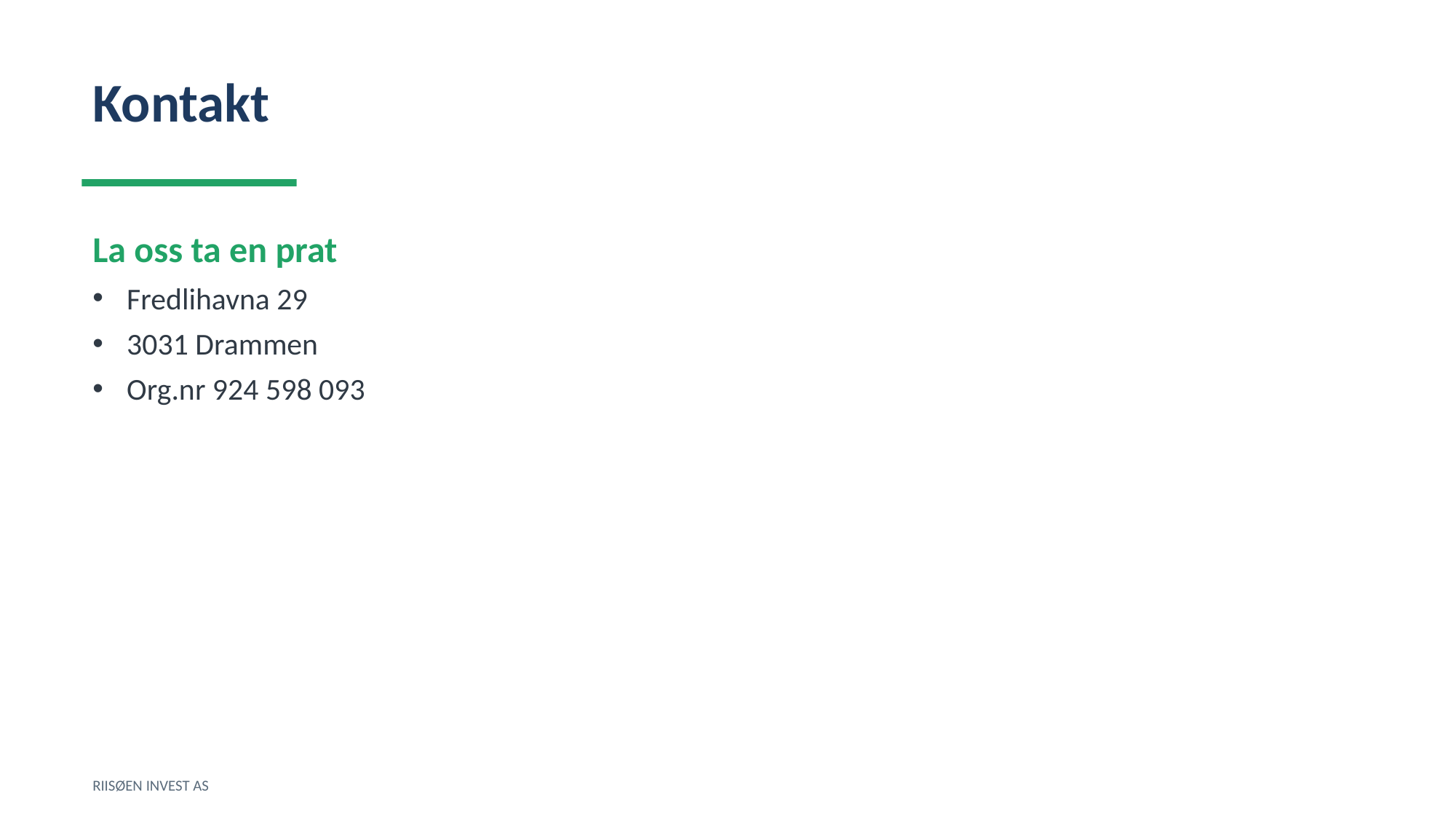

Kontakt

La oss ta en prat
Fredlihavna 29
3031 Drammen
Org.nr 924 598 093
RIISØEN INVEST AS